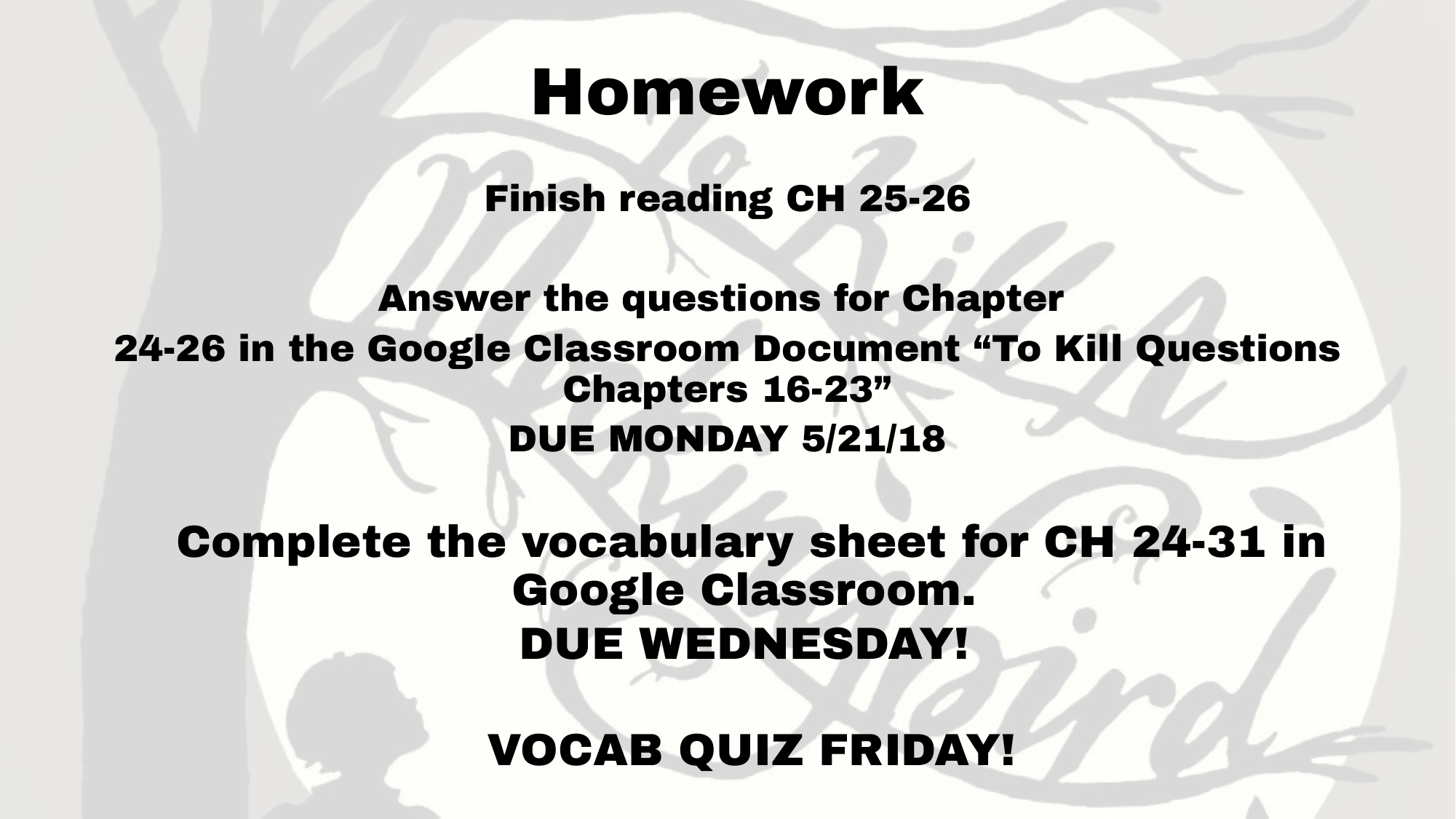

# Homework
Finish reading CH 25-26

Answer the questions for Chapter
24-26 in the Google Classroom Document “To Kill Questions Chapters 16-23”
DUE MONDAY 5/21/18

Complete the vocabulary sheet for CH 24-31 in Google Classroom.
DUE WEDNESDAY!

VOCAB QUIZ FRIDAY!